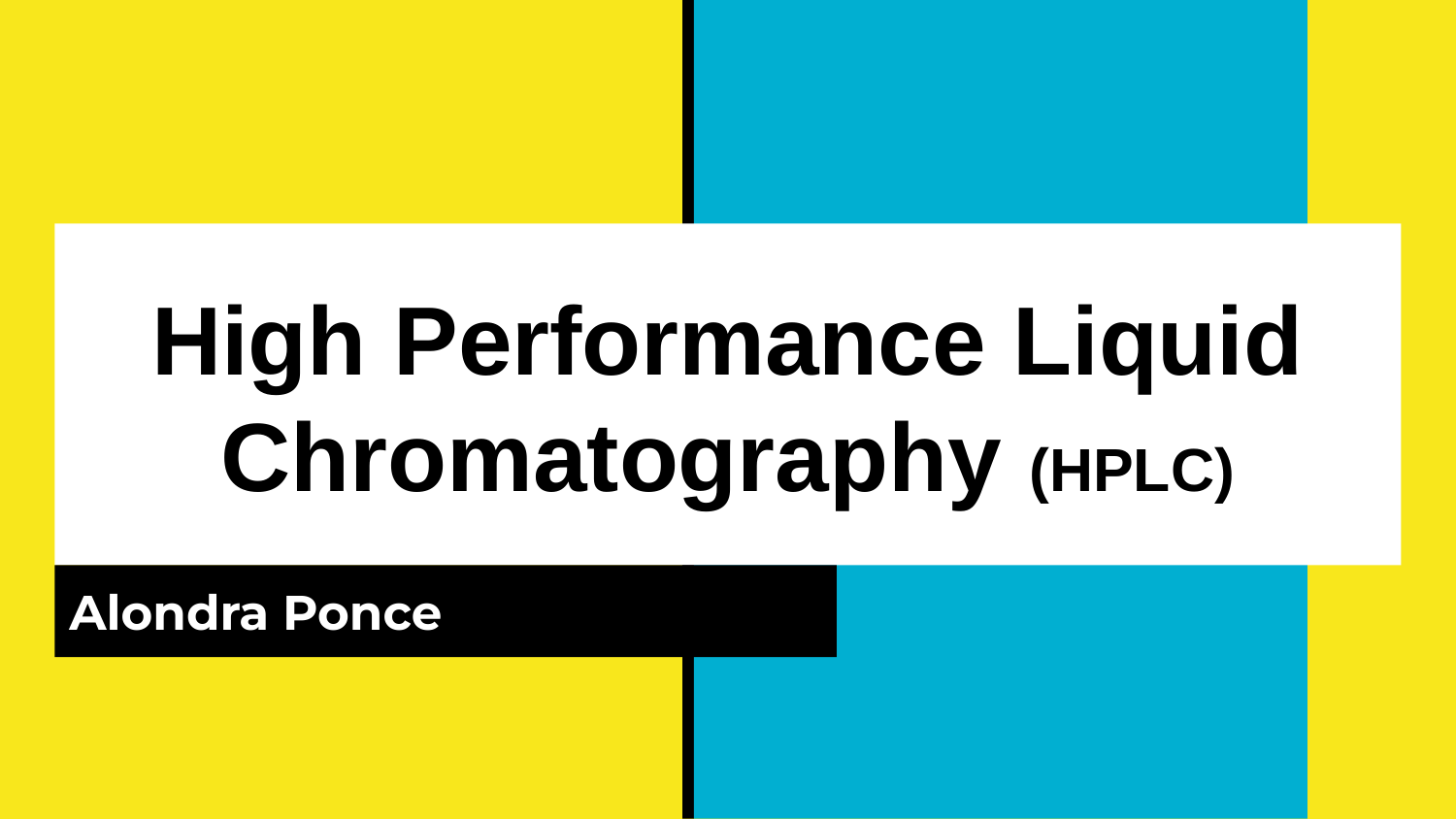

# High Performance Liquid Chromatography (HPLC)
Alondra Ponce